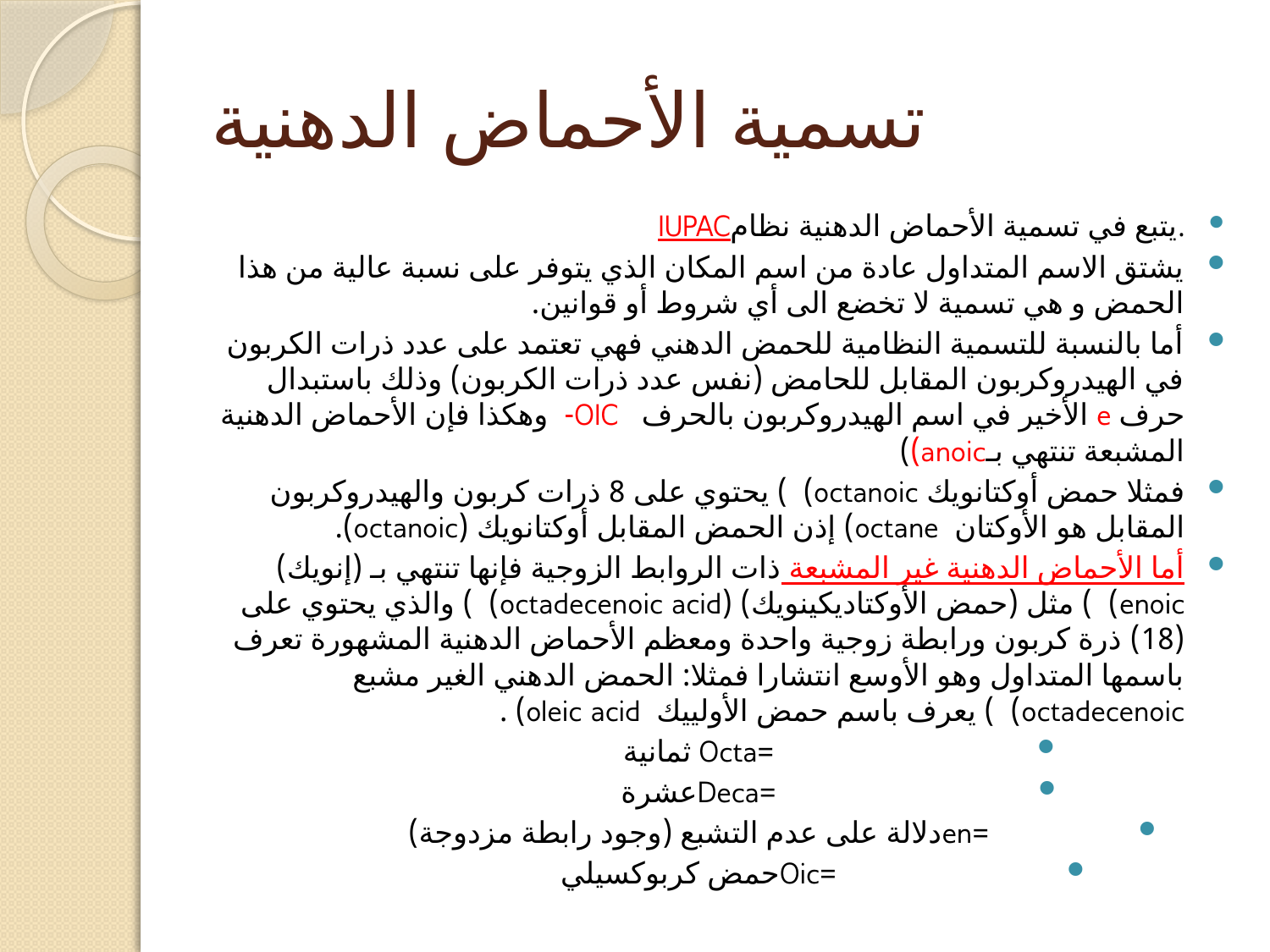

# تسمية الأحماض الدهنية
.يتبع في تسمية الأحماض الدهنية نظامIUPAC
يشتق الاسم المتداول عادة من اسم المكان الذي يتوفر على نسبة عالية من هذا الحمض و هي تسمية لا تخضع الى أي شروط أو قوانين.
أما بالنسبة للتسمية النظامية للحمض الدهني فهي تعتمد على عدد ذرات الكربون في الهيدروكربون المقابل للحامض (نفس عدد ذرات الكربون) وذلك باستبدال حرف e الأخير في اسم الهيدروكربون بالحرف   OIC-  وهكذا فإن الأحماض الدهنية المشبعة تنتهي بـanoic))
فمثلا حمض أوكتانويك octanoic)  ) يحتوي على 8 ذرات كربون والهيدروكربون المقابل هو الأوكتان  octane) إذن الحمض المقابل أوكتانويك (octanoic).
أما الأحماض الدهنية غير المشبعة ذات الروابط الزوجية فإنها تنتهي بـ (إنويك)  enoic)  ) مثل (حمض الأوكتاديكينويك) (octadecenoic acid)  ) والذي يحتوي على (18) ذرة كربون ورابطة زوجية واحدة ومعظم الأحماض الدهنية المشهورة تعرف باسمها المتداول وهو الأوسع انتشارا فمثلا: الحمض الدهني الغير مشبع octadecenoic)  ) يعرف باسم حمض الأولييك  oleic acid) .
=Octa ثمانية
=Decaعشرة
=enدلالة على عدم التشبع (وجود رابطة مزدوجة)
=Oicحمض كربوكسيلي